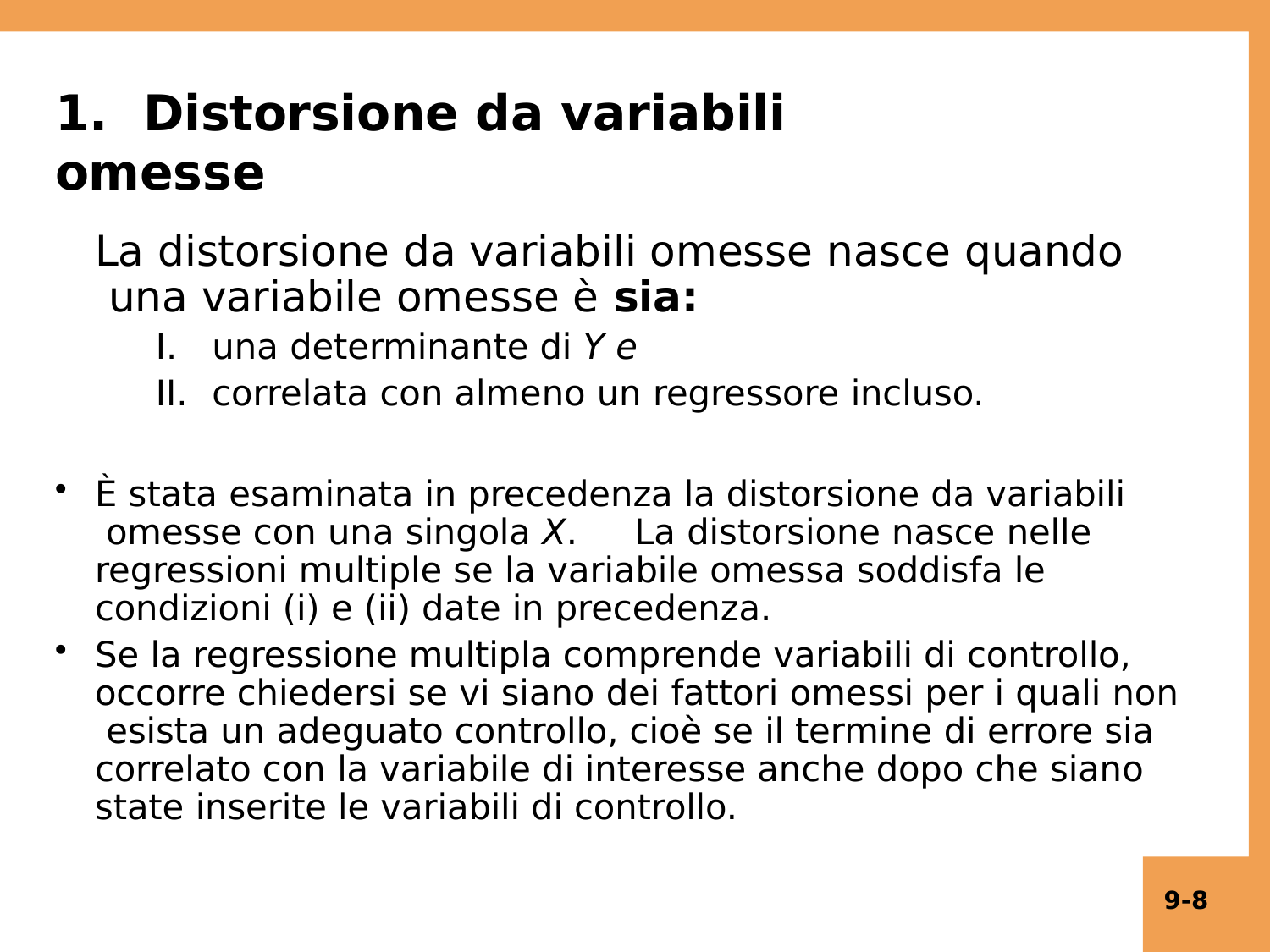

# 1.	Distorsione da variabili omesse
La distorsione da variabili omesse nasce quando  una variabile omesse è sia:
una determinante di Y e
correlata con almeno un regressore incluso.

È stata esaminata in precedenza la distorsione da variabili  omesse con una singola X.	La distorsione nasce nelle  regressioni multiple se la variabile omessa soddisfa le  condizioni (i) e (ii) date in precedenza.
Se la regressione multipla comprende variabili di controllo,  occorre chiedersi se vi siano dei fattori omessi per i quali non  esista un adeguato controllo, cioè se il termine di errore sia  correlato con la variabile di interesse anche dopo che siano  state inserite le variabili di controllo.
9-8